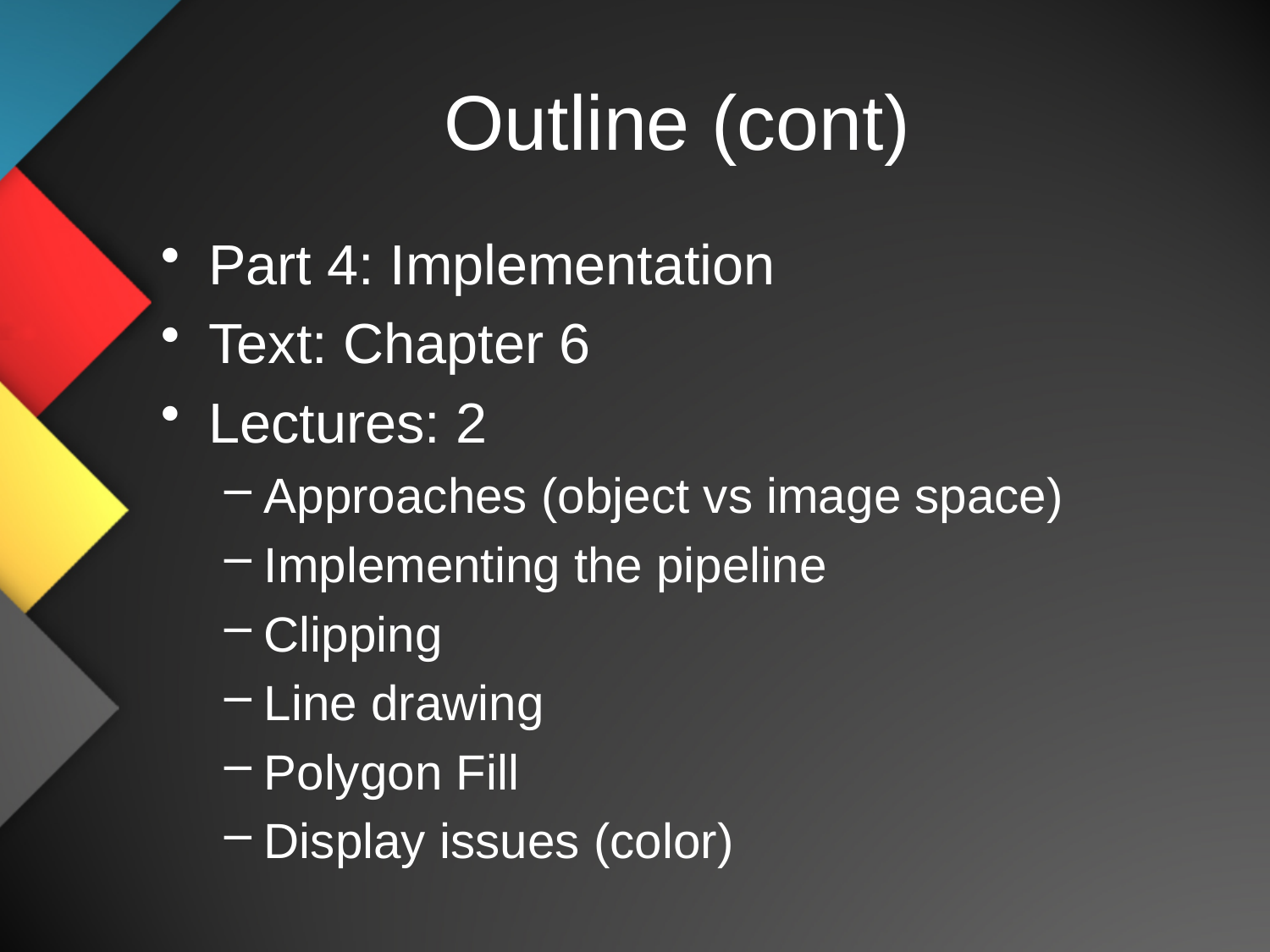

# Outline (cont)
Part 4: Implementation
Text: Chapter 6
Lectures: 2
Approaches (object vs image space)
Implementing the pipeline
Clipping
Line drawing
Polygon Fill
Display issues (color)